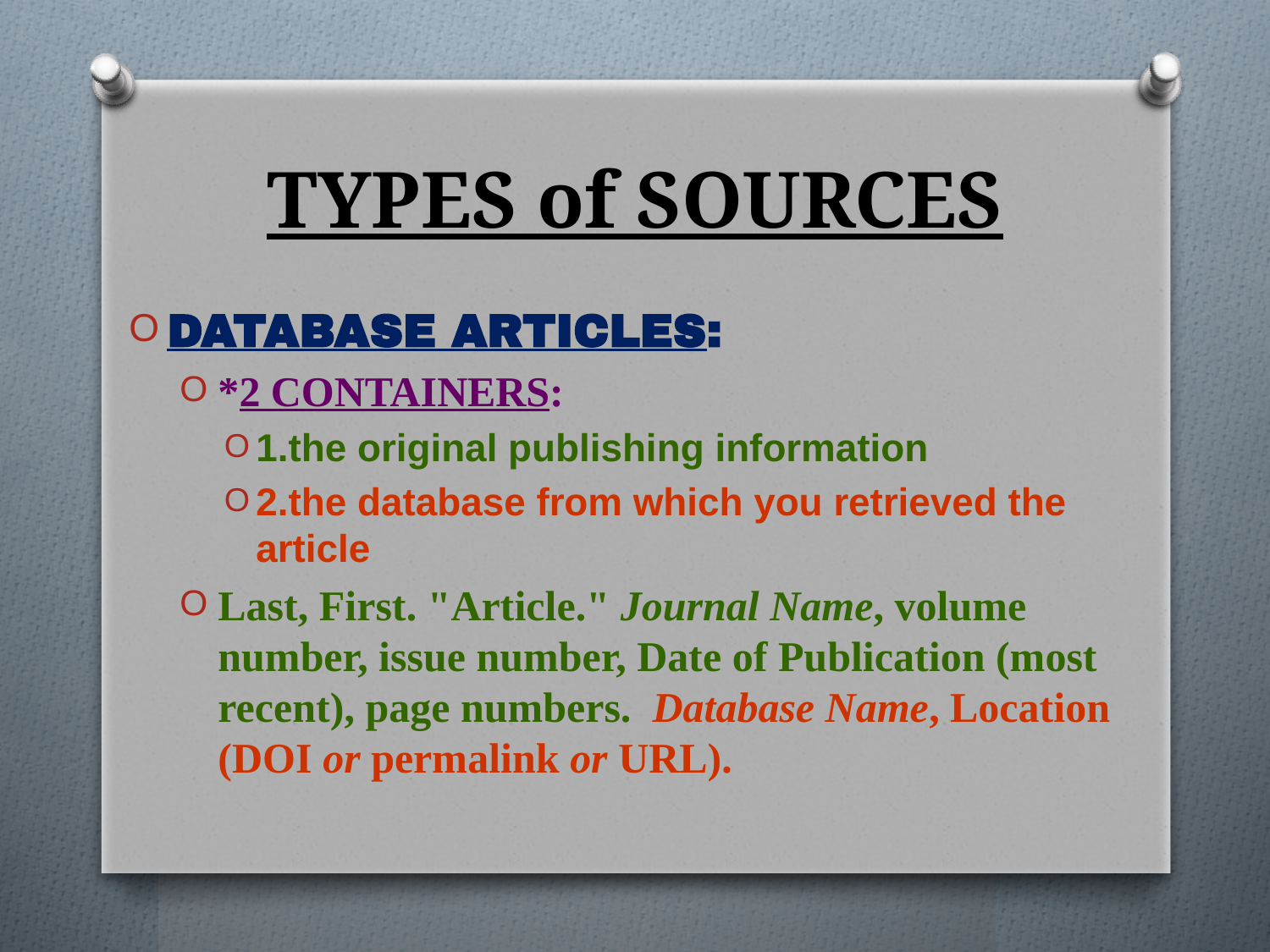

# TYPES of SOURCES
DATABASE ARTICLES:
*2 CONTAINERS:
1.the original publishing information
2.the database from which you retrieved the article
Last, First. "Article." Journal Name, volume number, issue number, Date of Publication (most recent), page numbers.  Database Name, Location (DOI or permalink or URL).